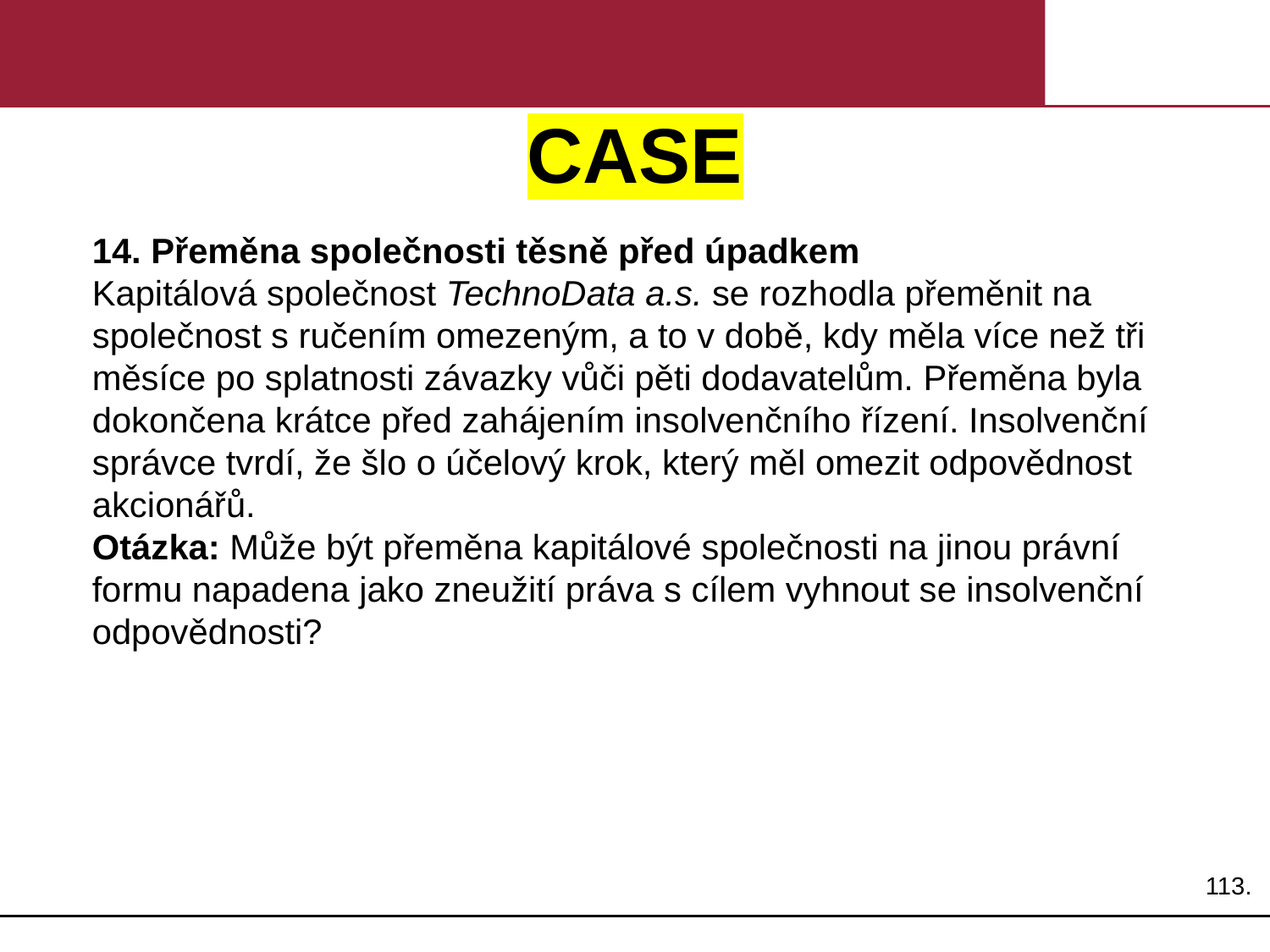

# CASE

14. Přeměna společnosti těsně před úpadkem
Kapitálová společnost TechnoData a.s. se rozhodla přeměnit na společnost s ručením omezeným, a to v době, kdy měla více než tři měsíce po splatnosti závazky vůči pěti dodavatelům. Přeměna byla dokončena krátce před zahájením insolvenčního řízení. Insolvenční správce tvrdí, že šlo o účelový krok, který měl omezit odpovědnost akcionářů.
Otázka: Může být přeměna kapitálové společnosti na jinou právní formu napadena jako zneužití práva s cílem vyhnout se insolvenční odpovědnosti?

113.